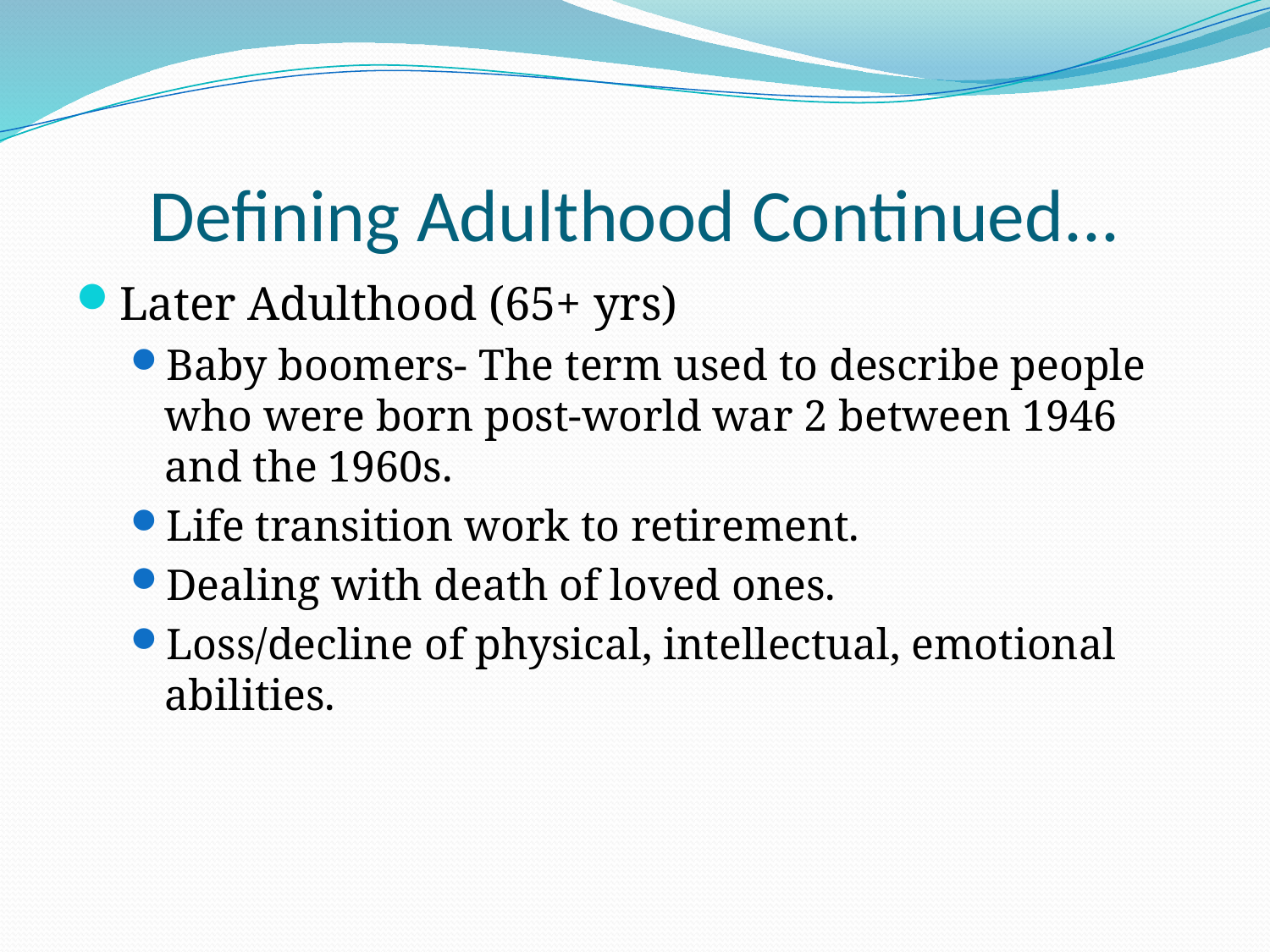

# Defining Adulthood Continued...
Later Adulthood (65+ yrs)
Baby boomers- The term used to describe people who were born post-world war 2 between 1946 and the 1960s.
Life transition work to retirement.
Dealing with death of loved ones.
Loss/decline of physical, intellectual, emotional abilities.